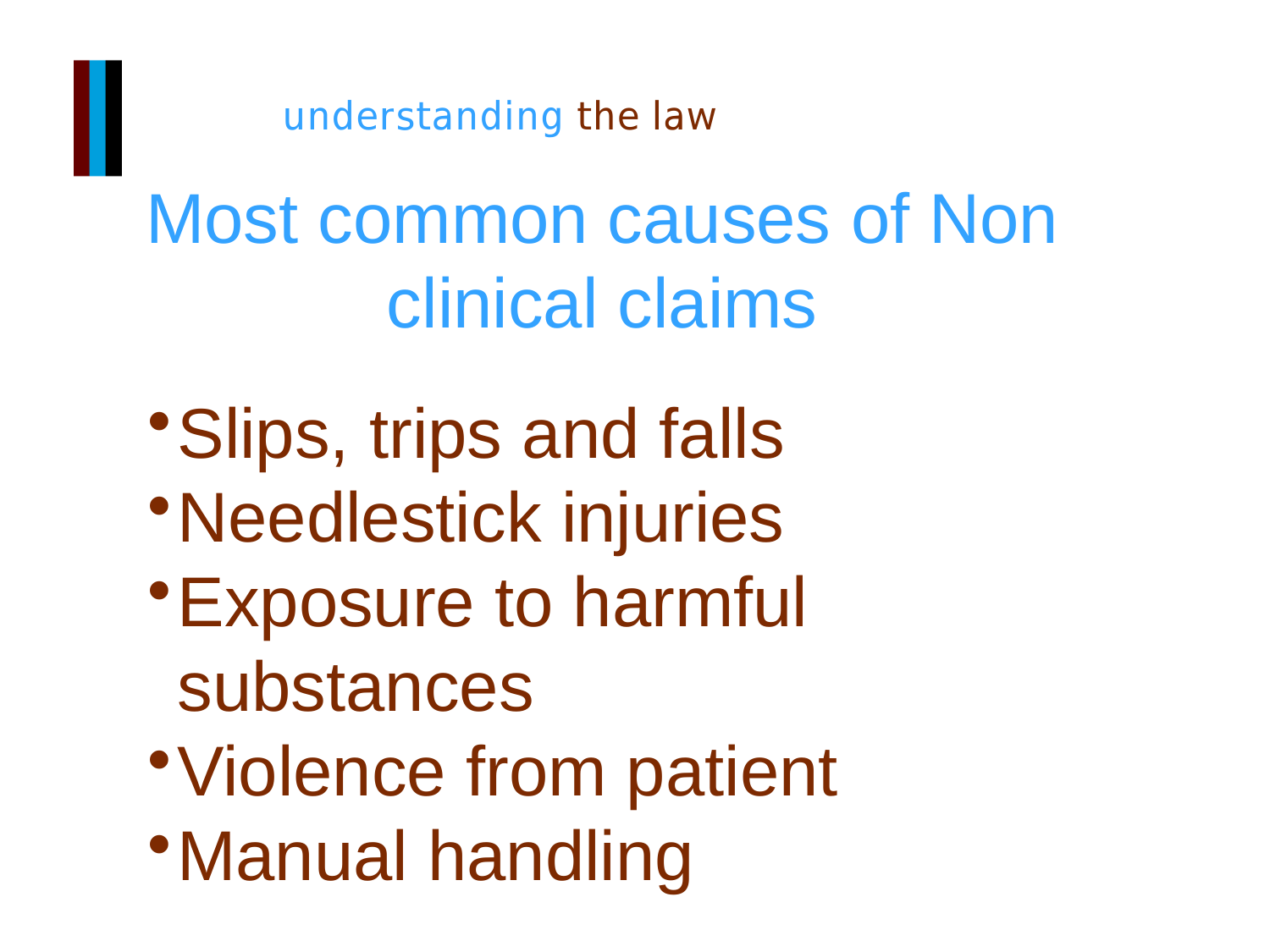

Most common causes of Non clinical claims

Slips, trips and falls
Needlestick injuries
Exposure to harmful substances
Violence from patient
Manual handling